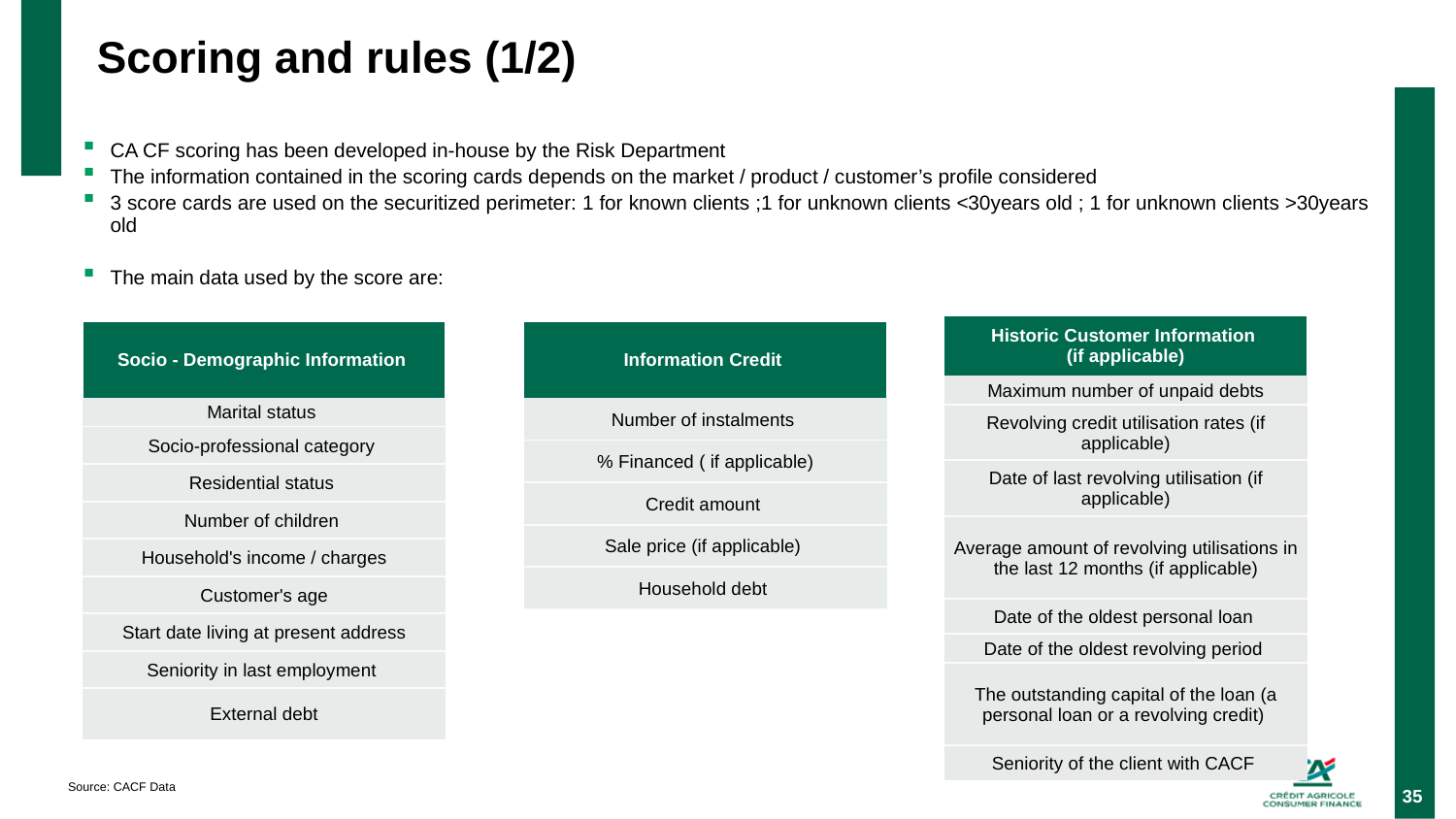

# Scoring and rules (1/2)
CA CF scoring has been developed in-house by the Risk Department
The information contained in the scoring cards depends on the market / product / customer’s profile considered
3 score cards are used on the securitized perimeter: 1 for known clients ;1 for unknown clients <30years old ; 1 for unknown clients >30years old

The main data used by the score are:

| Historic Customer Information (if applicable) |
| --- |
| Maximum number of unpaid debts |
| Revolving credit utilisation rates (if applicable) |
| Date of last revolving utilisation (if applicable) |
| Average amount of revolving utilisations in the last 12 months (if applicable) |
| Date of the oldest personal loan |
| Date of the oldest revolving period |
| The outstanding capital of the loan (a personal loan or a revolving credit) |
| Seniority of the client with CACF |
| Socio - Demographic Information |
| --- |
| Marital status |
| Socio-professional category |
| Residential status |
| Number of children |
| Household's income / charges |
| Customer's age |
| Start date living at present address |
| Seniority in last employment |
| External debt |
| Information Credit |
| --- |
| Number of instalments |
| % Financed ( if applicable) |
| Credit amount |
| Sale price (if applicable) |
| Household debt |
Source: CACF Data
35